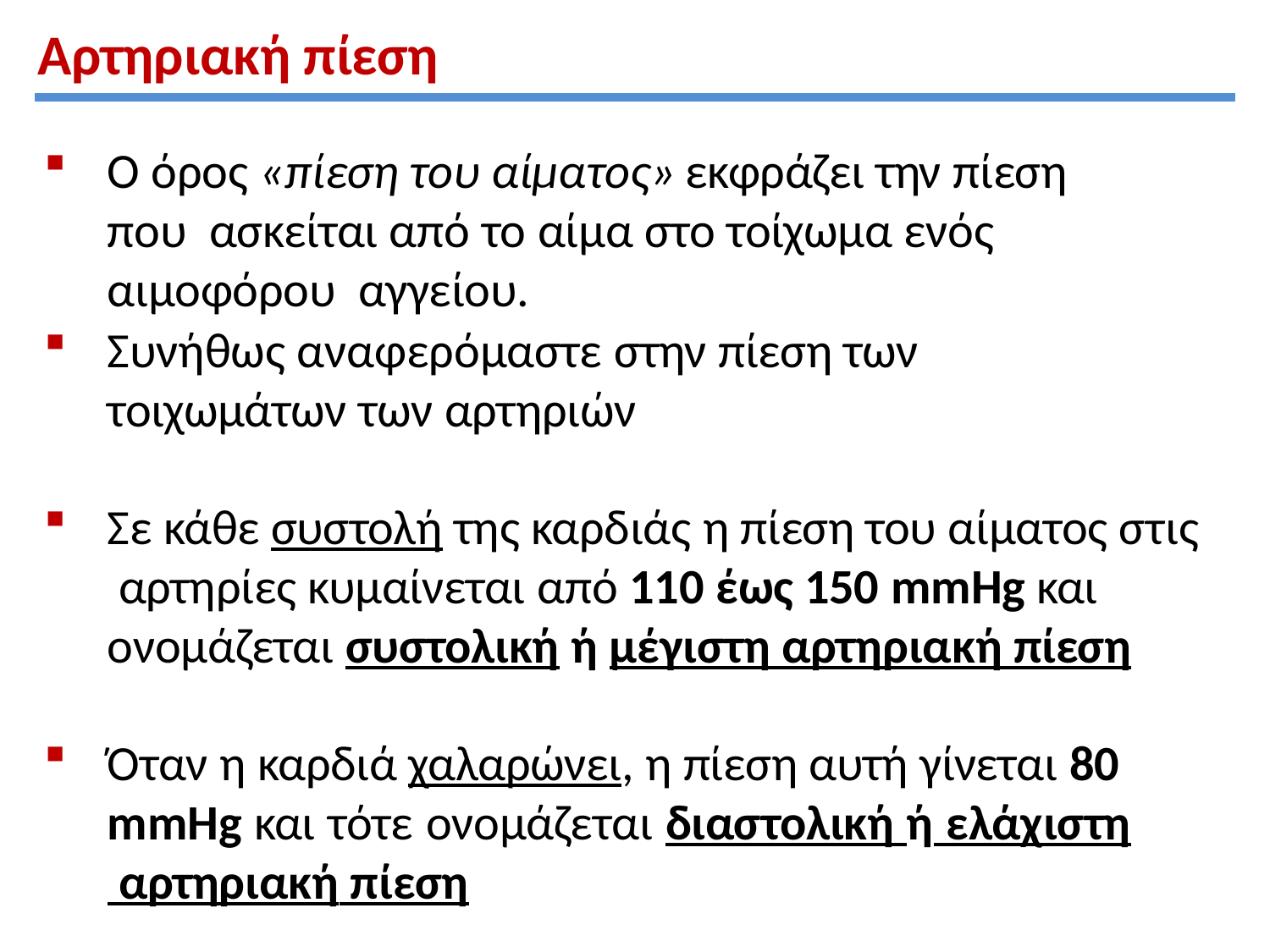

# Αρτηριακή πίεση

Ο όρος «πίεση του αίματος» εκφράζει την πίεση που  ασκείται από το αίμα στο τοίχωμα ενός αιμοφόρου  αγγείου.
Συνήθως αναφερόμαστε στην πίεση των  τοιχωμάτων των αρτηριών

Σε κάθε συστολή της καρδιάς η πίεση του αίματος στις  αρτηρίες κυμαίνεται από 110 έως 150 mmHg και  ονομάζεται συστολική ή μέγιστη αρτηριακή πίεση

Όταν η καρδιά χαλαρώνει, η πίεση αυτή γίνεται 80  mmHg και τότε ονομάζεται διαστολική ή ελάχιστη  αρτηριακή πίεση